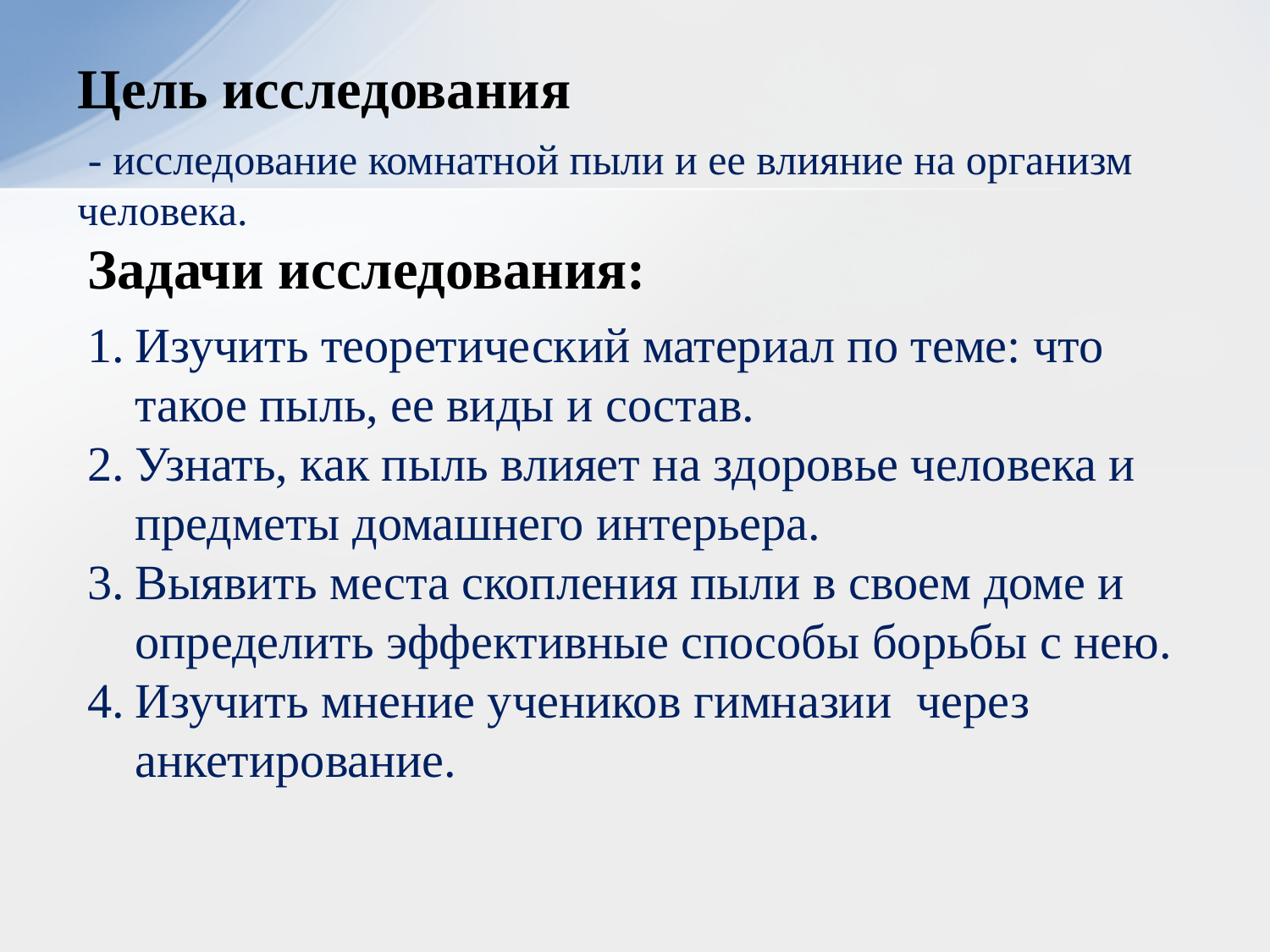

Цель исследования
 - исследование комнатной пыли и ее влияние на организм человека.
Задачи исследования:
Изучить теоретический материал по теме: что такое пыль, ее виды и состав.
Узнать, как пыль влияет на здоровье человека и предметы домашнего интерьера.
Выявить места скопления пыли в своем доме и определить эффективные способы борьбы с нею.
Изучить мнение учеников гимназии  через анкетирование.